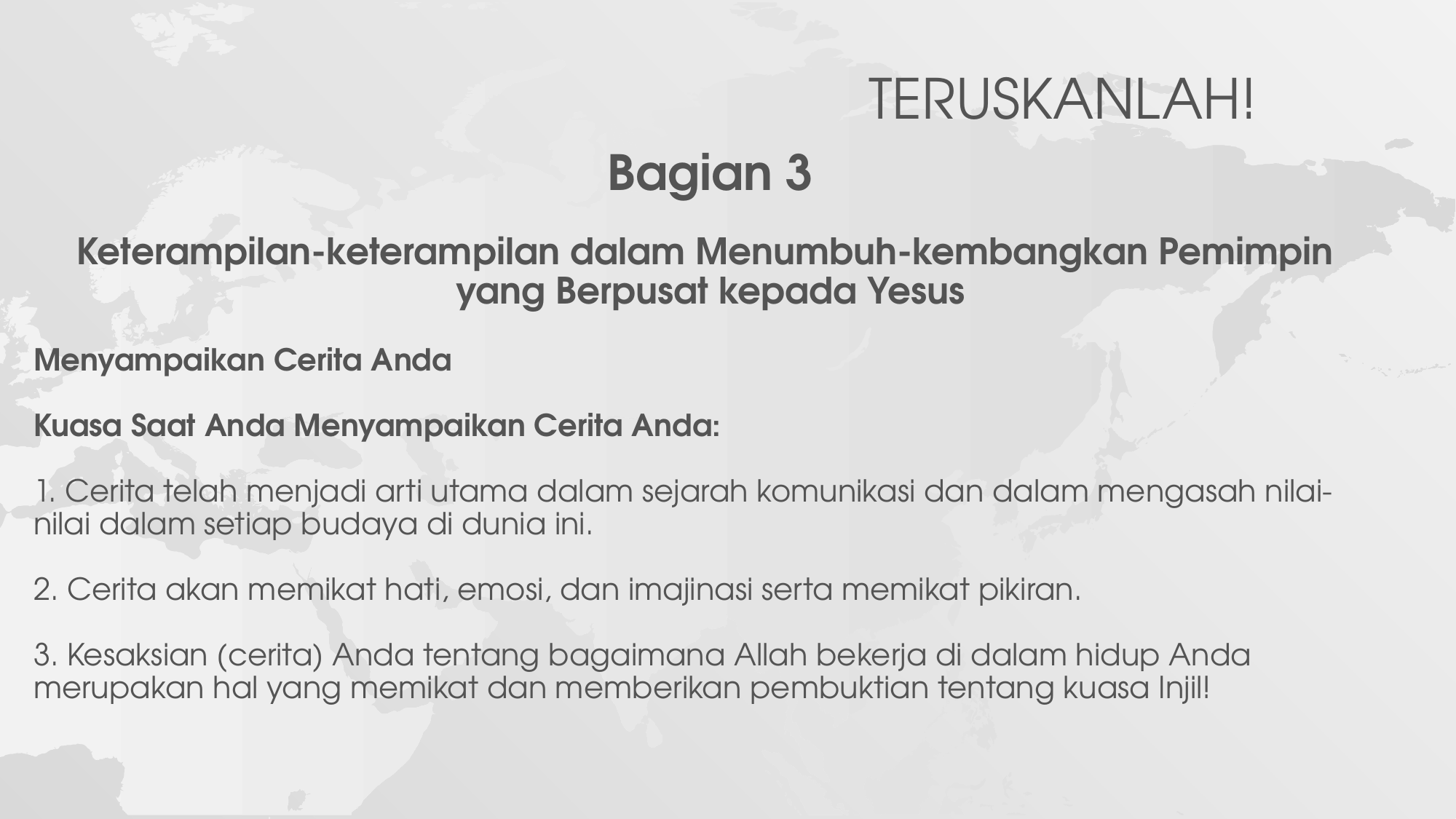

# Teruskanlah!
Bagian 3

Keterampilan-keterampilan dalam Menumbuh-kembangkan Pemimpin
yang Berpusat kepada Yesus

Menyampaikan Cerita Anda

Kuasa Saat Anda Menyampaikan Cerita Anda:

1. Cerita telah menjadi arti utama dalam sejarah komunikasi dan dalam mengasah nilai-nilai dalam setiap budaya di dunia ini.

2. Cerita akan memikat hati, emosi, dan imajinasi serta memikat pikiran.

3. Kesaksian (cerita) Anda tentang bagaimana Allah bekerja di dalam hidup Anda merupakan hal yang memikat dan memberikan pembuktian tentang kuasa Injil!